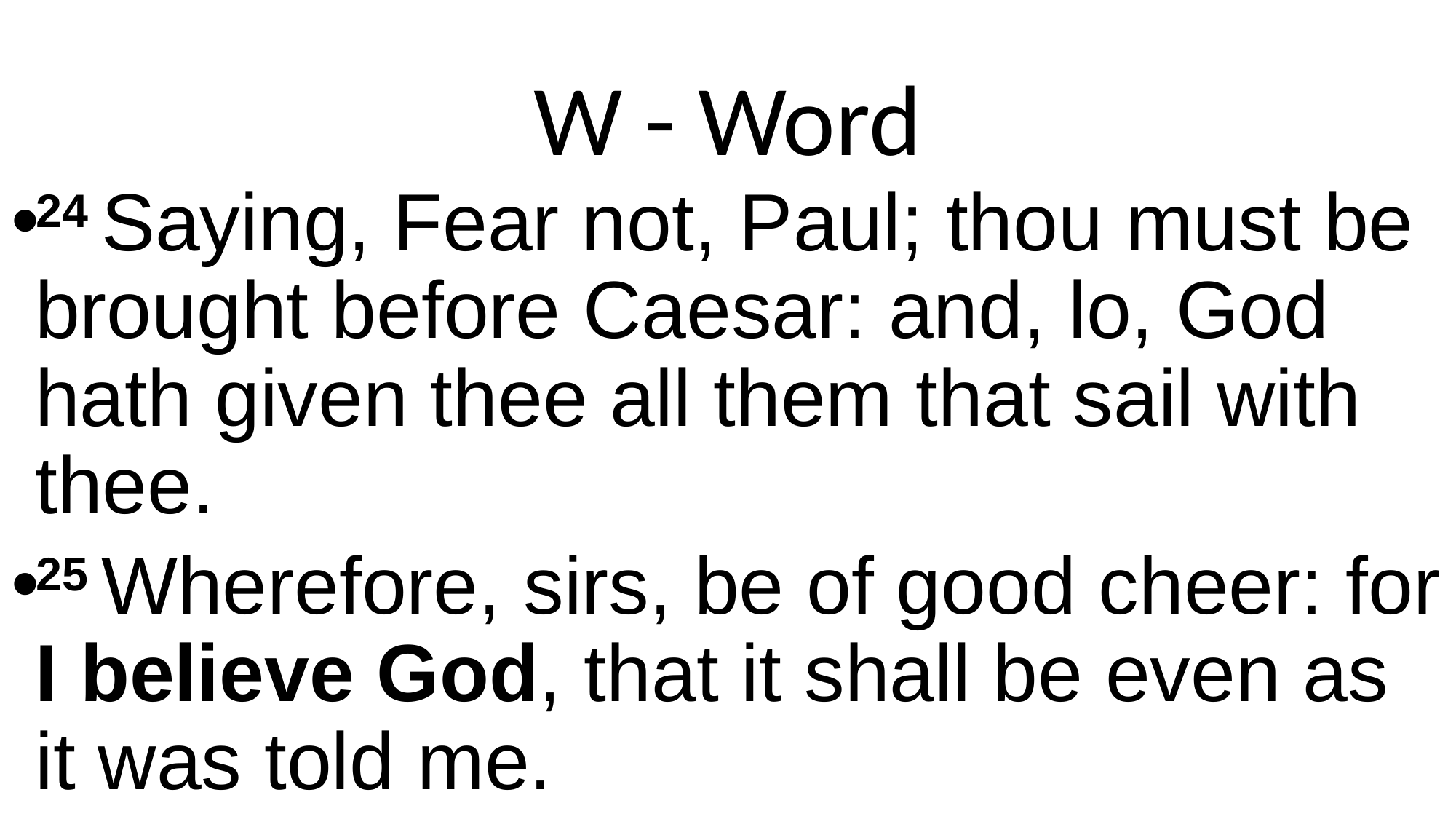

# W - Word
24 Saying, Fear not, Paul; thou must be brought before Caesar: and, lo, God hath given thee all them that sail with thee.
25 Wherefore, sirs, be of good cheer: for I believe God, that it shall be even as it was told me.